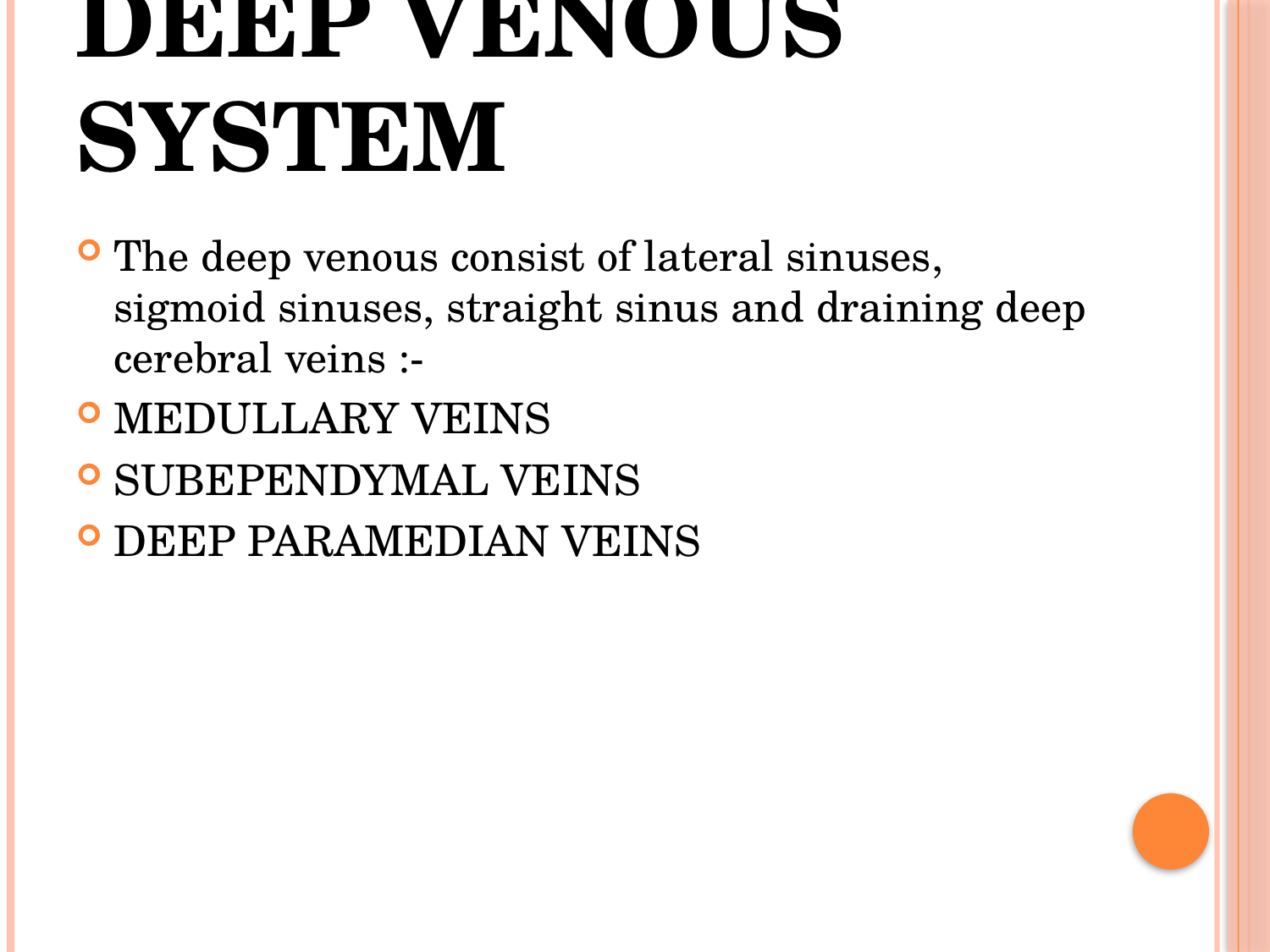

# deep venous system
The deep venous consist of lateral sinuses, sigmoid sinuses, straight sinus and draining deep cerebral veins :-
MEDULLARY VEINS
SUBEPENDYMAL VEINS
DEEP PARAMEDIAN VEINS